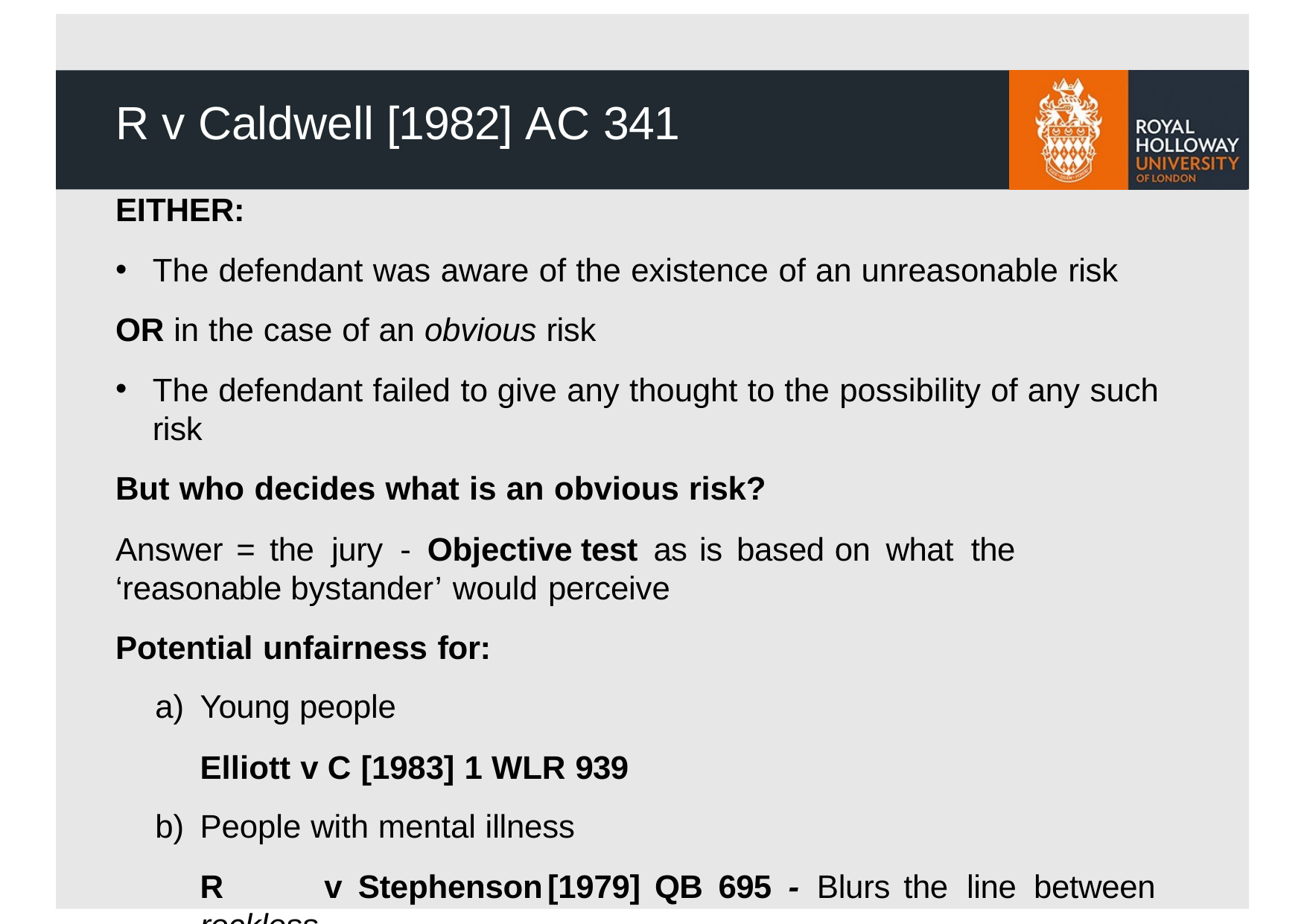

# R v Caldwell [1982] AC 341
EITHER:
The defendant was aware of the existence of an unreasonable risk
OR in the case of an obvious risk
The defendant failed to give any thought to the possibility of any such risk
But who decides what is an obvious risk?
Answer	=	the	jury	-	Objective	test	as	is	based	on	what	the	‘reasonable bystander’ would perceive
Potential unfairness for:
Young people
Elliott v C [1983] 1 WLR 939
People with mental illness
R	v	Stephenson	[1979]	QB	695	-	Blurs	the	line	between	reckless
(knowingly) and negligent (inadvertently) taking of an unjustifiable risk